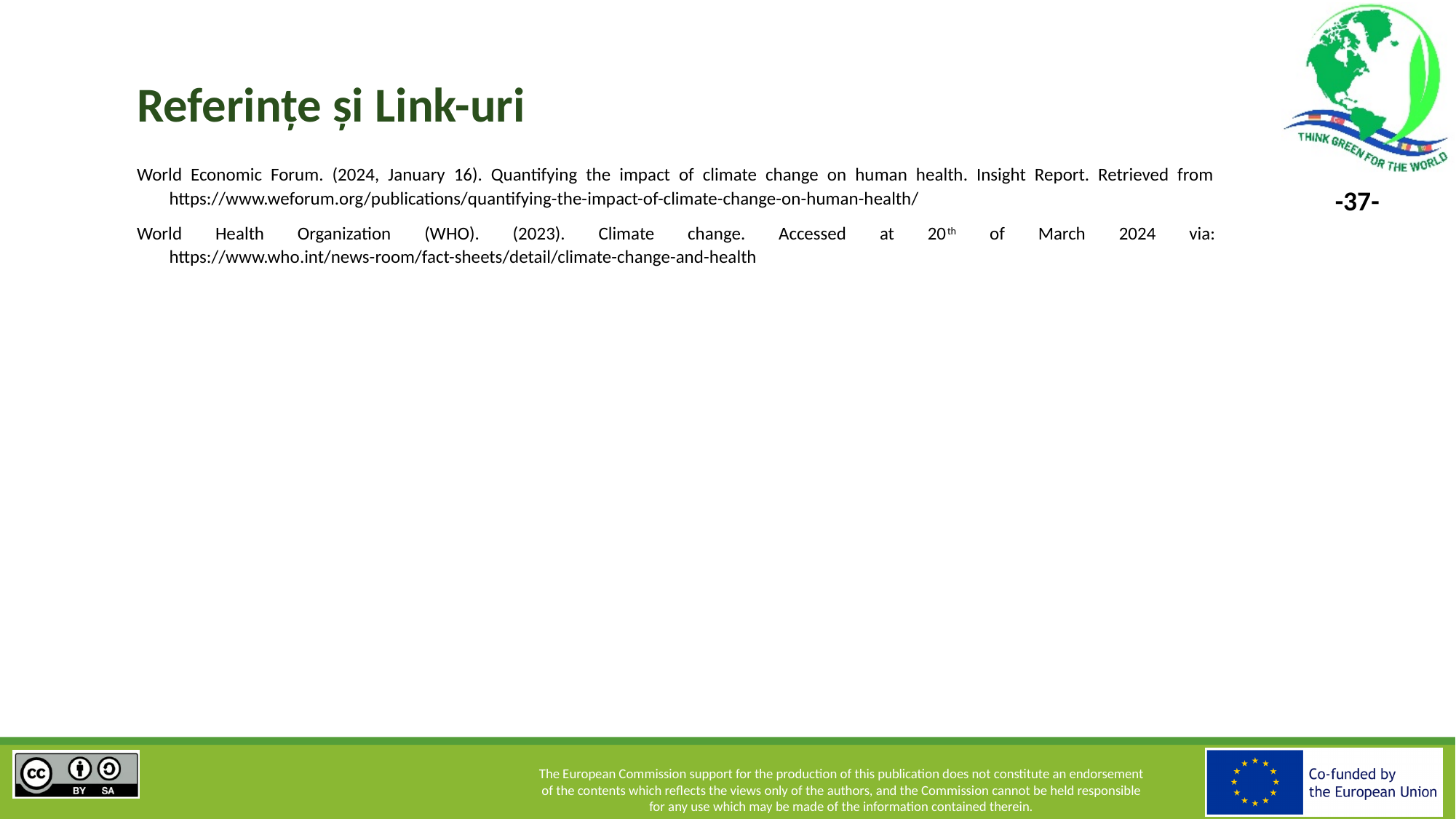

# Referințe și Link-uri
World Economic Forum. (2024, January 16). Quantifying the impact of climate change on human health. Insight Report. Retrieved from https://www.weforum.org/publications/quantifying-the-impact-of-climate-change-on-human-health/
World Health Organization (WHO). (2023). Climate change. Accessed at 20th of March 2024 via: https://www.who.int/news-room/fact-sheets/detail/climate-change-and-health